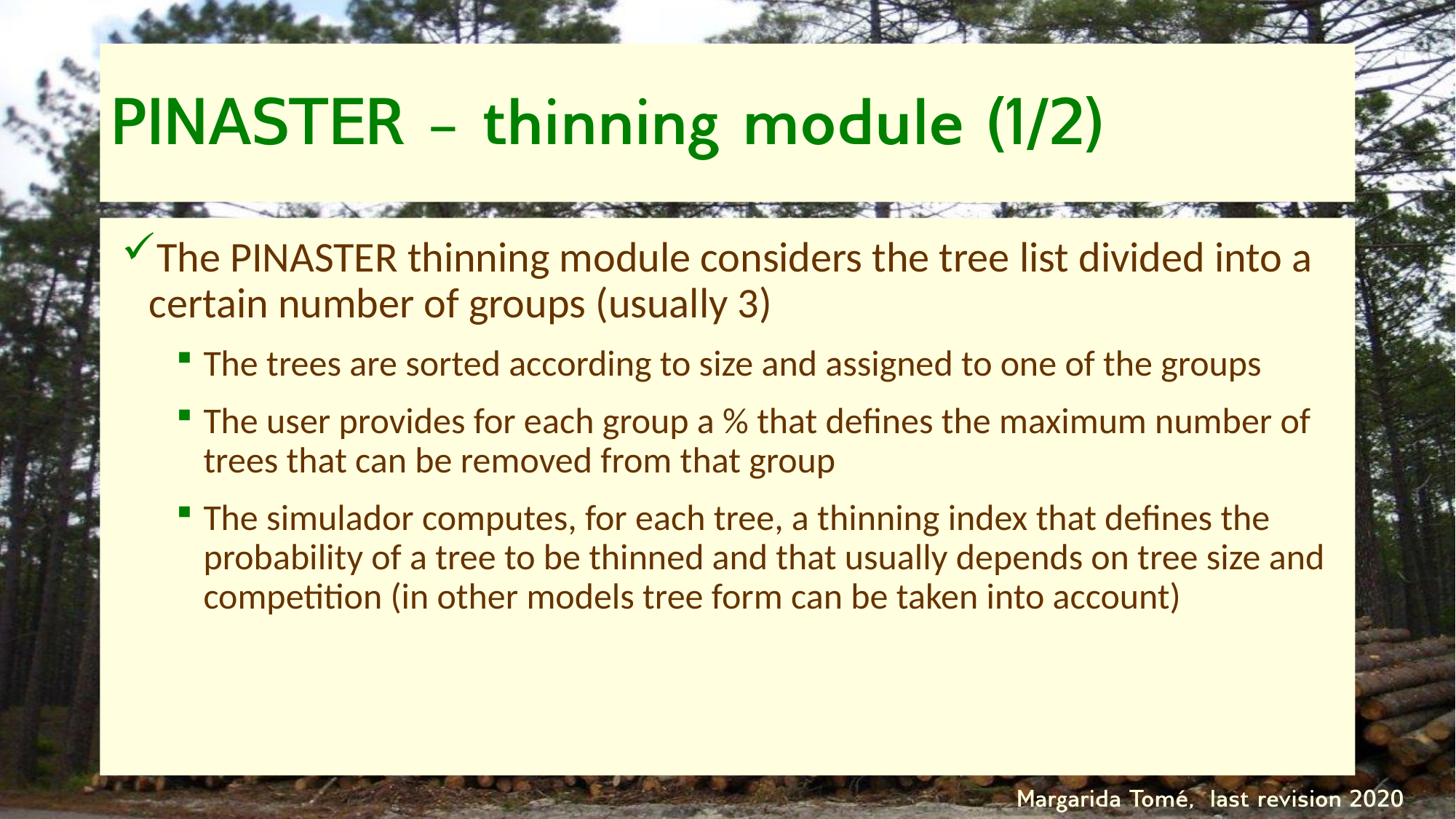

# PINASTER – thinning module (1/2)
The PINASTER thinning module considers the tree list divided into a certain number of groups (usually 3)
The trees are sorted according to size and assigned to one of the groups
The user provides for each group a % that defines the maximum number of trees that can be removed from that group
The simulador computes, for each tree, a thinning index that defines the probability of a tree to be thinned and that usually depends on tree size and competition (in other models tree form can be taken into account)